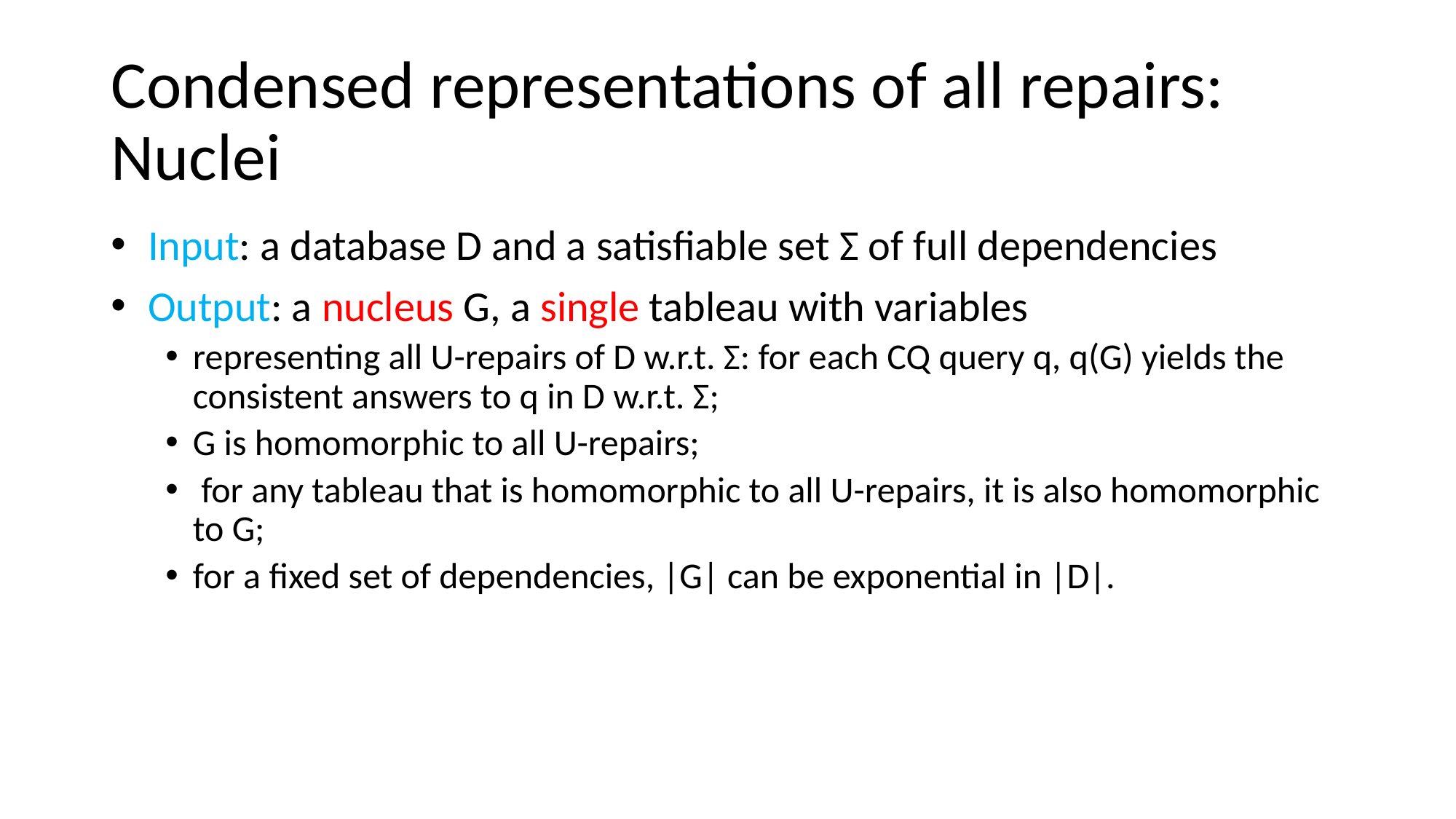

# Condensed representations of all repairs: Nuclei
 Input: a database D and a satisﬁable set Σ of full dependencies
 Output: a nucleus G, a single tableau with variables
representing all U-repairs of D w.r.t. Σ: for each CQ query q, q(G) yields the consistent answers to q in D w.r.t. Σ;
G is homomorphic to all U-repairs;
 for any tableau that is homomorphic to all U-repairs, it is also homomorphic to G;
for a ﬁxed set of dependencies, |G| can be exponential in |D|.